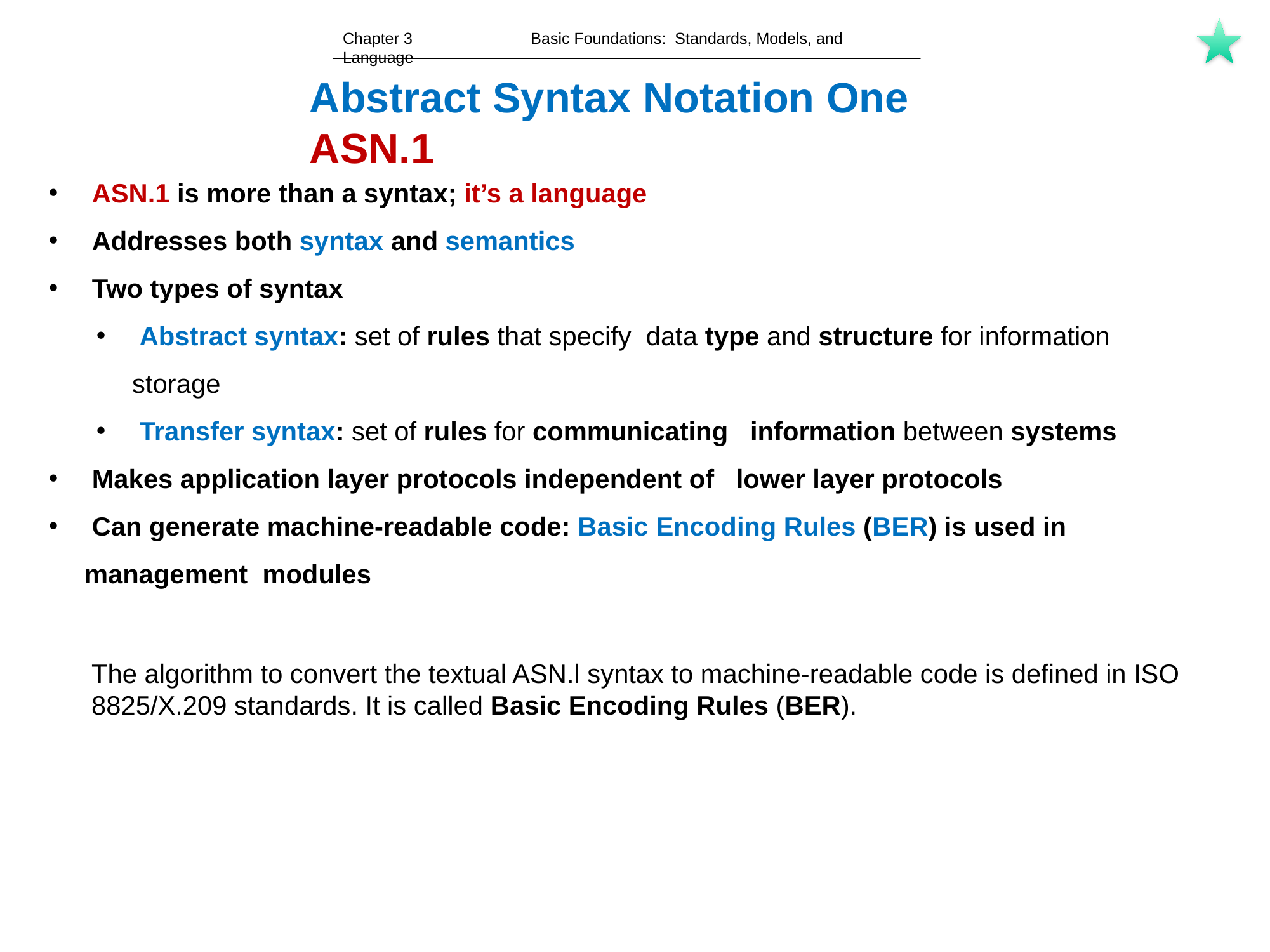

Chapter 3	                     Basic Foundations:  Standards, Models, and Language
Abstract Syntax Notation One ASN.1
 ASN.1 is more than a syntax; it’s a language
 Addresses both syntax and semantics
 Two types of syntax
 Abstract syntax: set of rules that specify  data type and structure for information storage
 Transfer syntax: set of rules for communicating   information between systems
 Makes application layer protocols independent of   lower layer protocols
 Can generate machine-readable code: Basic Encoding Rules (BER) is used in management  modules
The algorithm to convert the textual ASN.l syntax to machine-readable code is defined in ISO
8825/X.209 standards. It is called Basic Encoding Rules (BER).